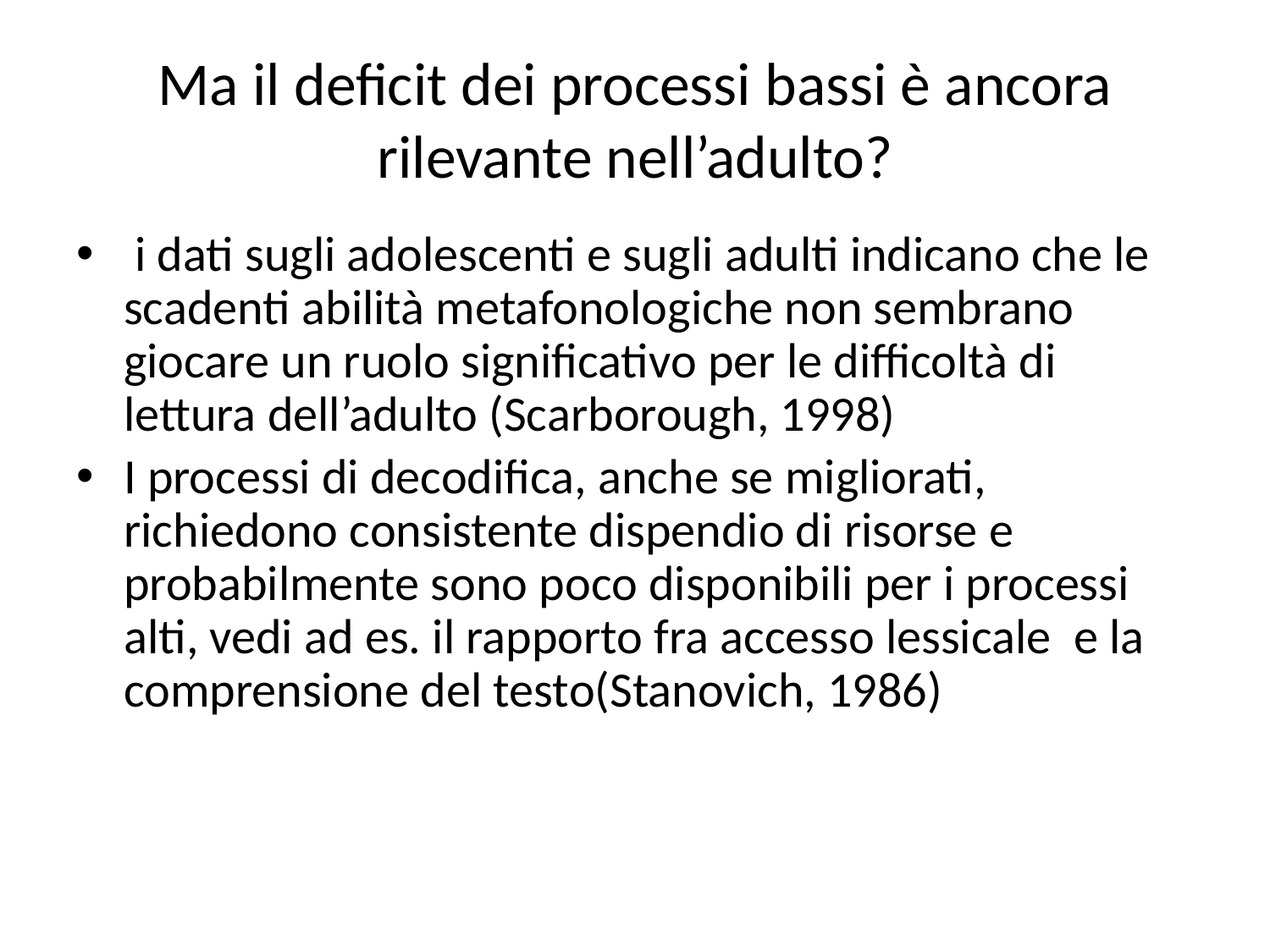

# Ma il deficit dei processi bassi è ancora rilevante nell’adulto?
 i dati sugli adolescenti e sugli adulti indicano che le scadenti abilità metafonologiche non sembrano giocare un ruolo significativo per le difficoltà di lettura dell’adulto (Scarborough, 1998)
I processi di decodifica, anche se migliorati, richiedono consistente dispendio di risorse e probabilmente sono poco disponibili per i processi alti, vedi ad es. il rapporto fra accesso lessicale  e la comprensione del testo(Stanovich, 1986)